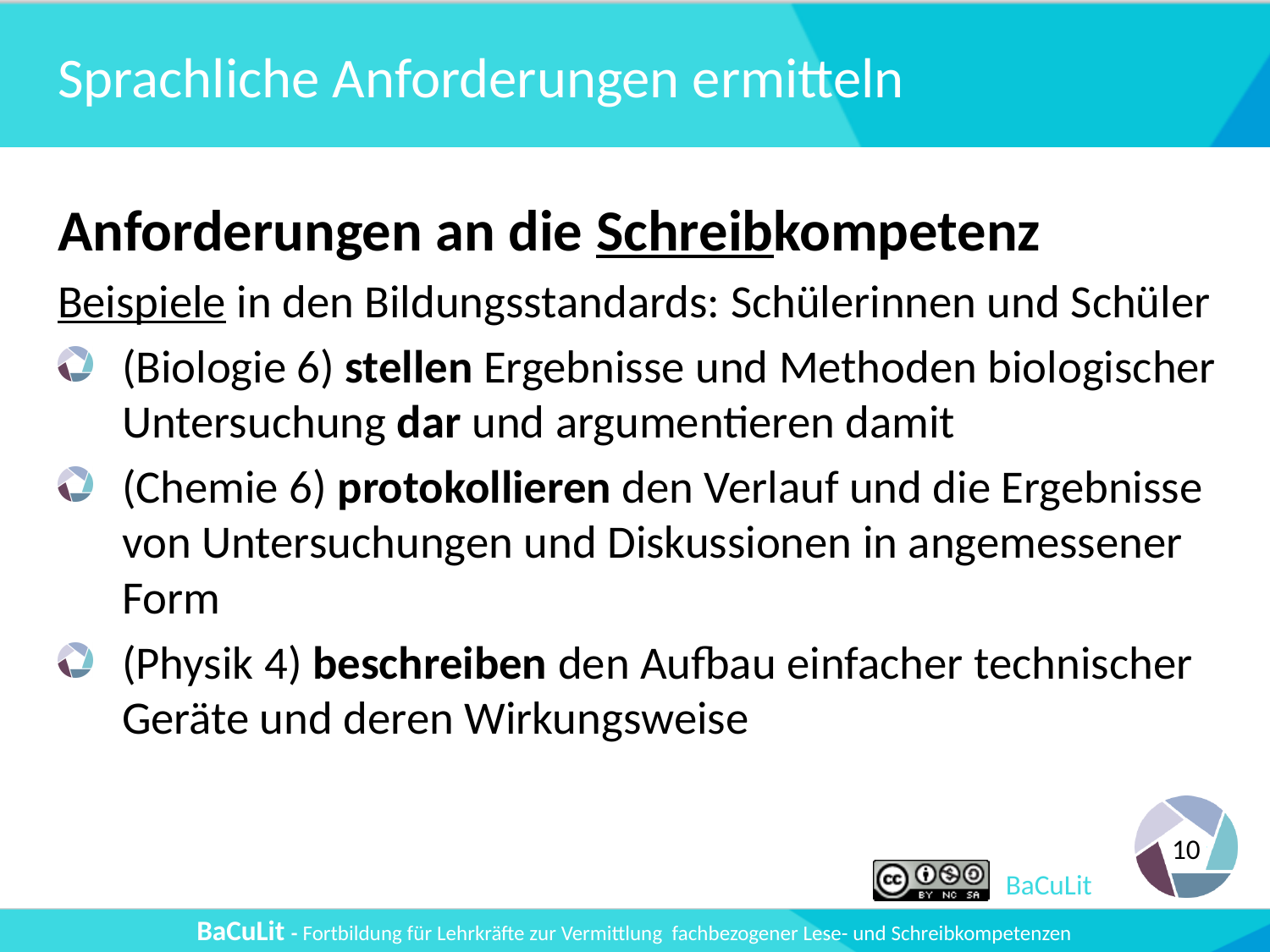

# Sprachliche Anforderungen ermitteln
Anforderungen an die Schreibkompetenz
Beispiele in den Bildungsstandards: Schülerinnen und Schüler
(Biologie 6) stellen Ergebnisse und Methoden biologischer Untersuchung dar und argumentieren damit
(Chemie 6) protokollieren den Verlauf und die Ergebnisse von Untersuchungen und Diskussionen in angemessener Form
(Physik 4) beschreiben den Aufbau einfacher technischer Geräte und deren Wirkungsweise